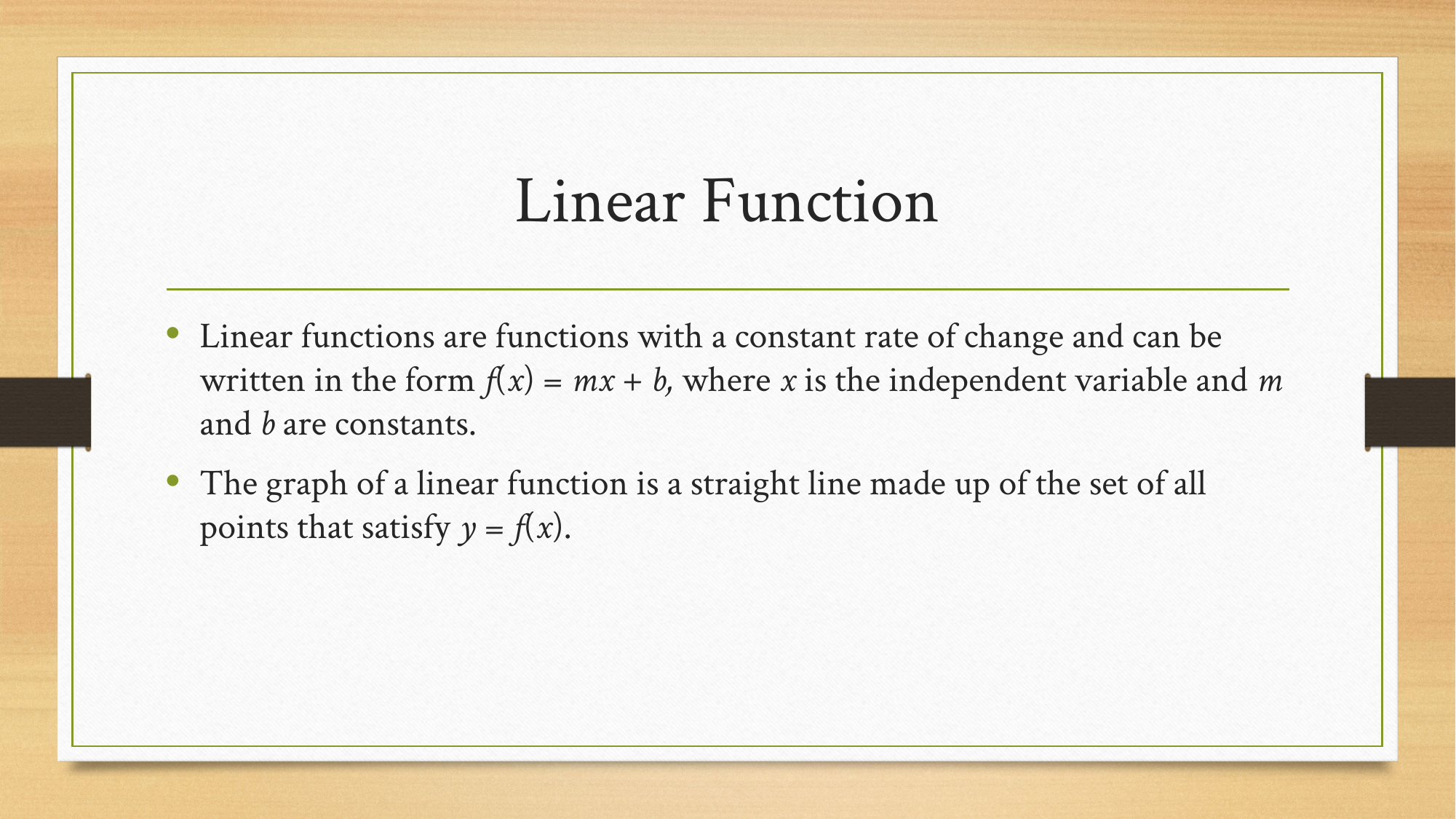

# Linear Function
Linear functions are functions with a constant rate of change and can be written in the form f(x) = mx + b, where x is the independent variable and m and b are constants.
The graph of a linear function is a straight line made up of the set of all points that satisfy y = f(x).